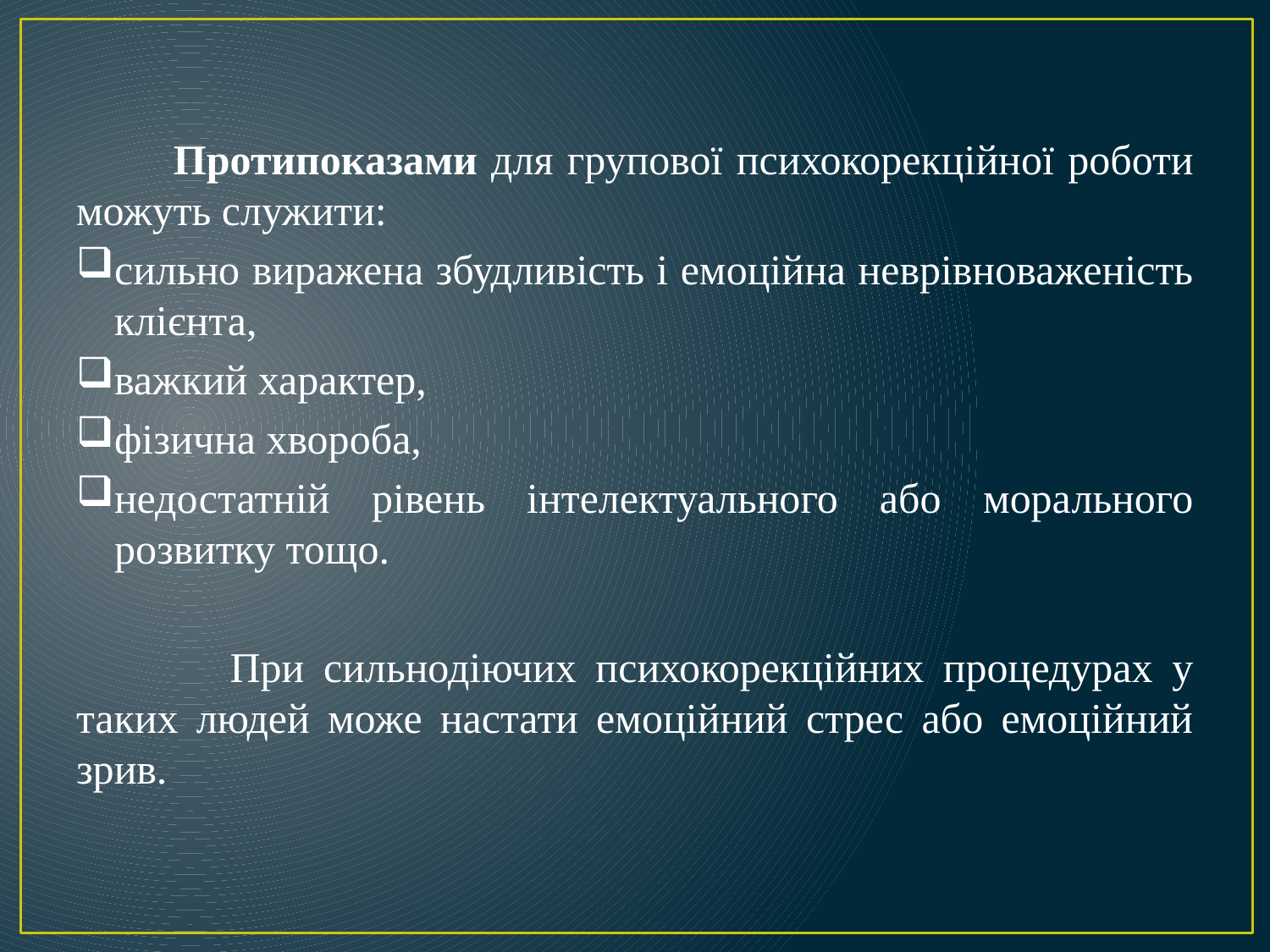

Протипоказами для групової психокорекційної роботи можуть служити:
сильно виражена збудливість і емоційна неврівноваженість клієнта,
важкий характер,
фізична хвороба,
недостатній рівень інтелектуального або морального розвитку тощо.

        При сильнодіючих психокорекційних процедурах у таких людей може настати емоційний стрес або емоційний зрив.